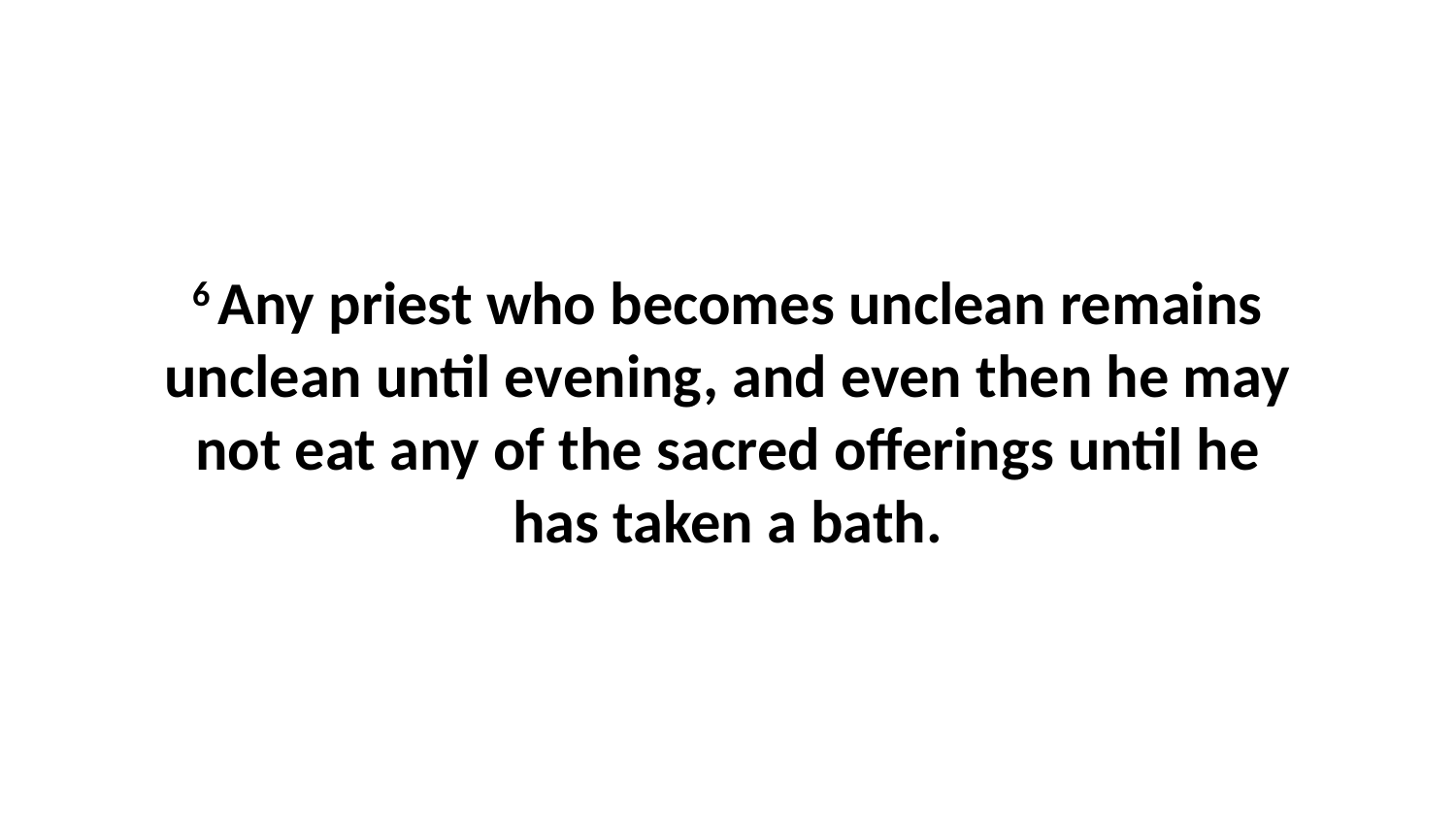

6 Any priest who becomes unclean remains unclean until evening, and even then he may not eat any of the sacred offerings until he has taken a bath.